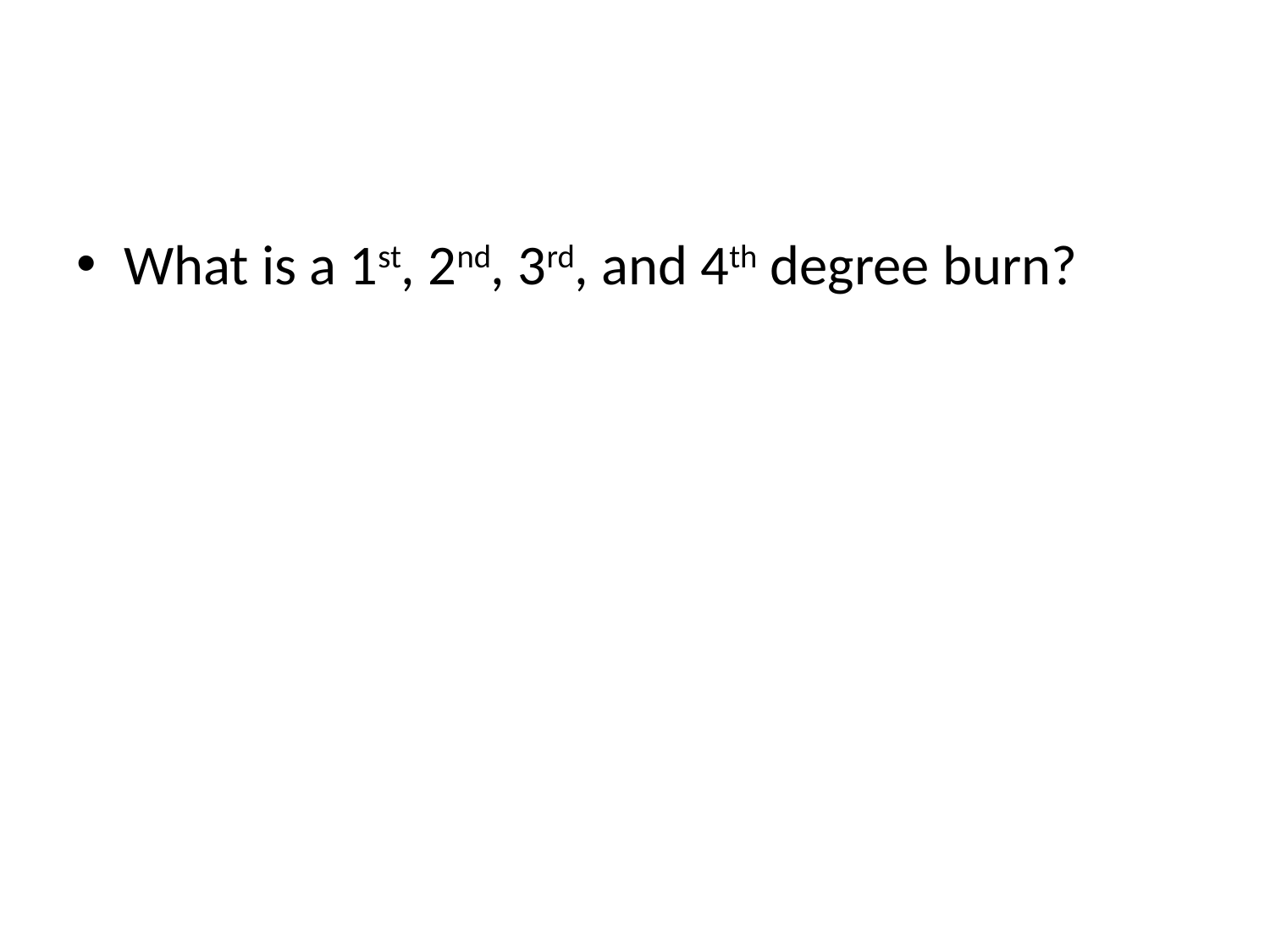

#
What is a 1st, 2nd, 3rd, and 4th degree burn?